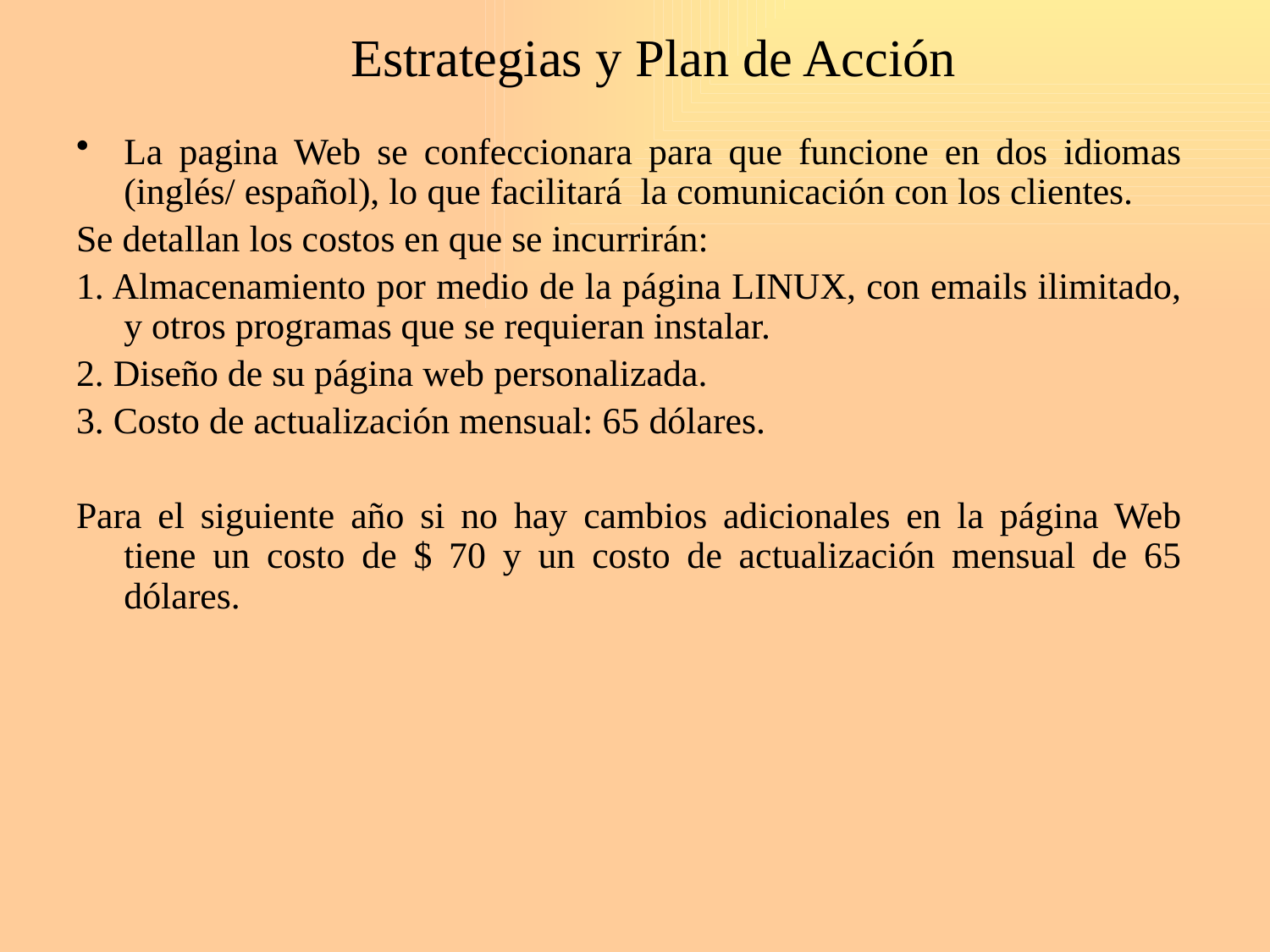

# Estrategias y Plan de Acción
La pagina Web se confeccionara para que funcione en dos idiomas (inglés/ español), lo que facilitará  la comunicación con los clientes.
Se detallan los costos en que se incurrirán:
1. Almacenamiento por medio de la página LINUX, con emails ilimitado, y otros programas que se requieran instalar.
2. Diseño de su página web personalizada.
3. Costo de actualización mensual: 65 dólares.

Para el siguiente año si no hay cambios adicionales en la página Web tiene un costo de $ 70 y un costo de actualización mensual de 65 dólares.